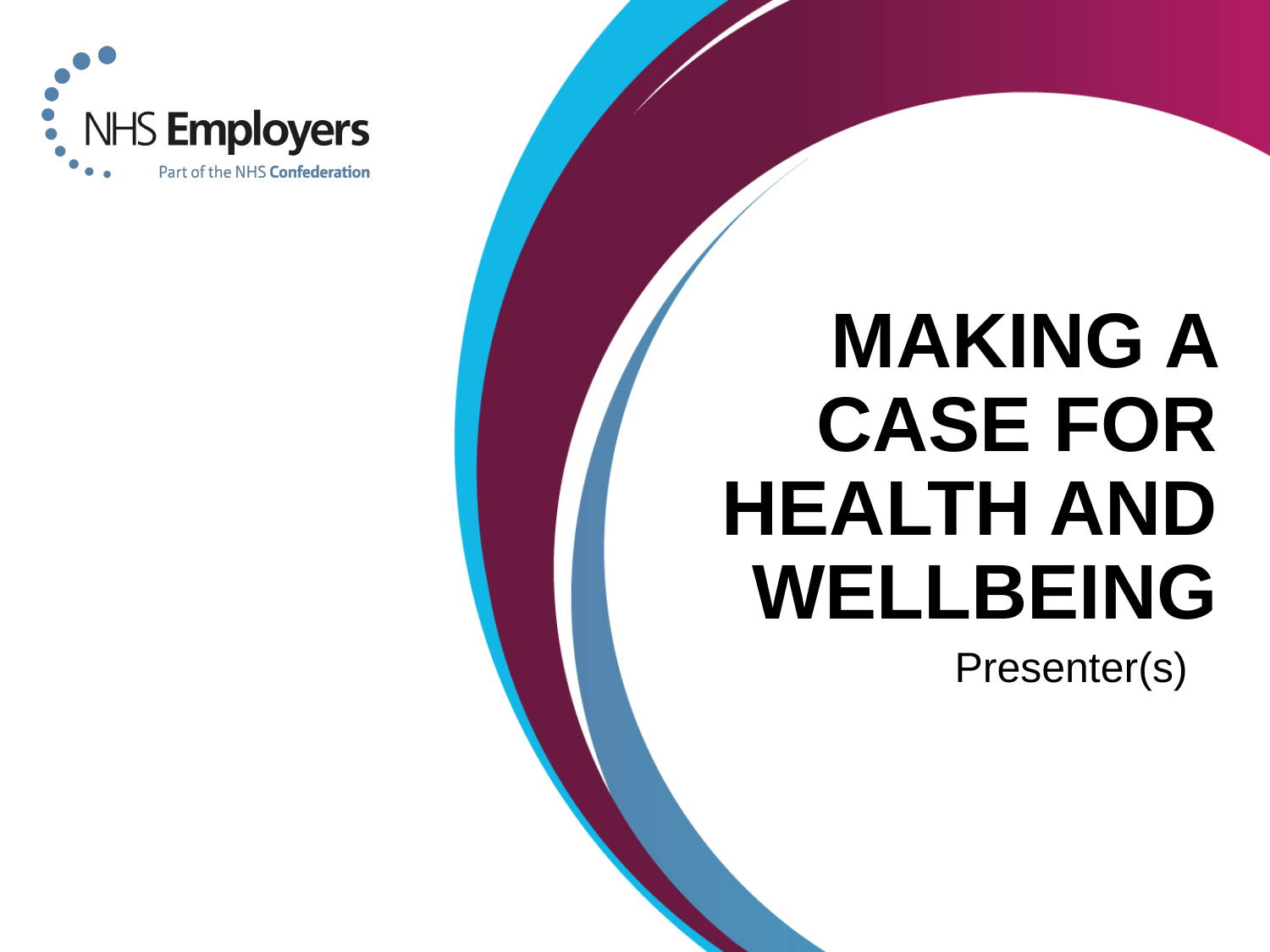

# Making a case for health and wellbeing
Presenter(s)